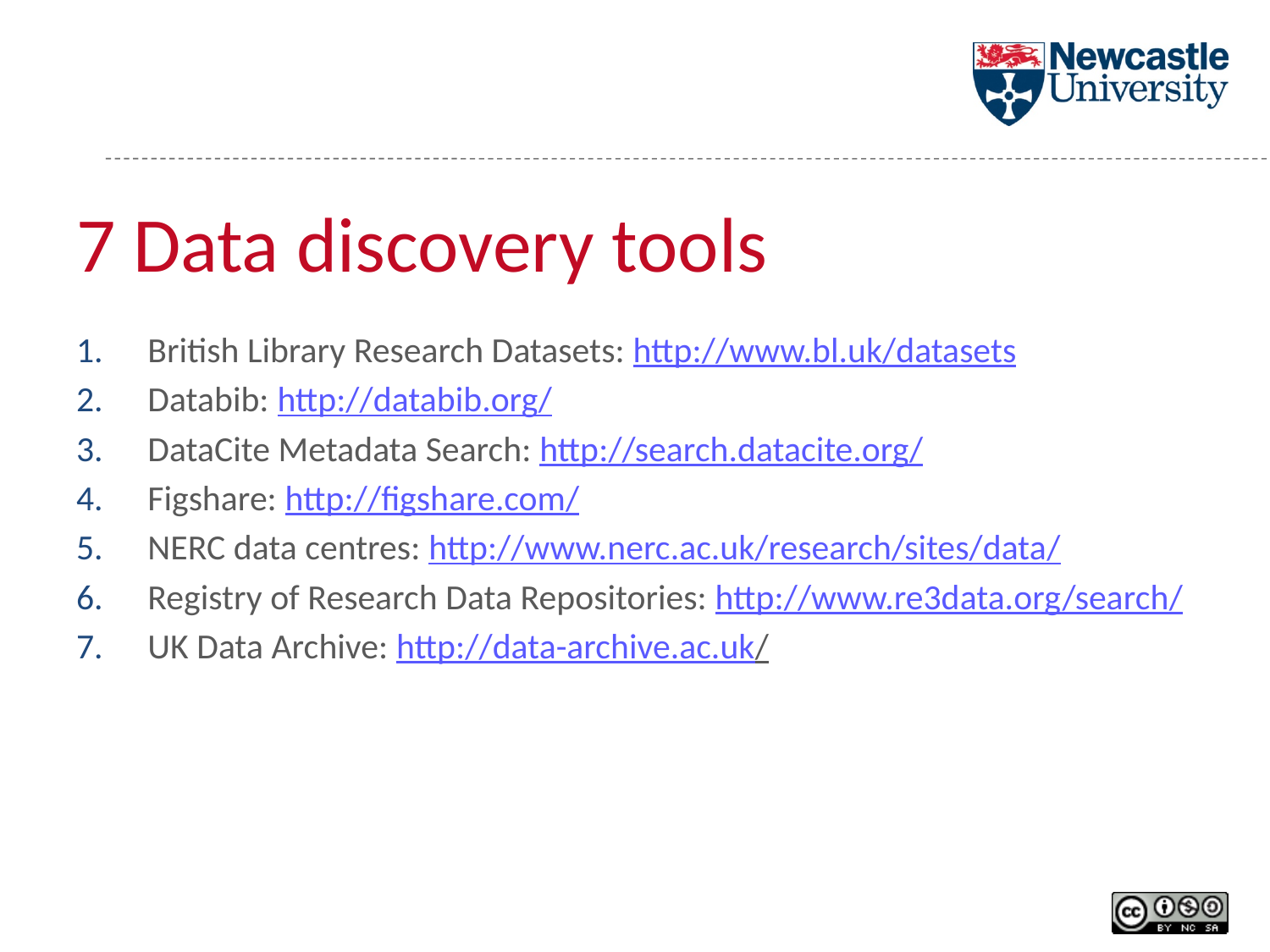

# 7 Data discovery tools
British Library Research Datasets: http://www.bl.uk/datasets
Databib: http://databib.org/
DataCite Metadata Search: http://search.datacite.org/
Figshare: http://figshare.com/
NERC data centres: http://www.nerc.ac.uk/research/sites/data/
Registry of Research Data Repositories: http://www.re3data.org/search/
UK Data Archive: http://data-archive.ac.uk/